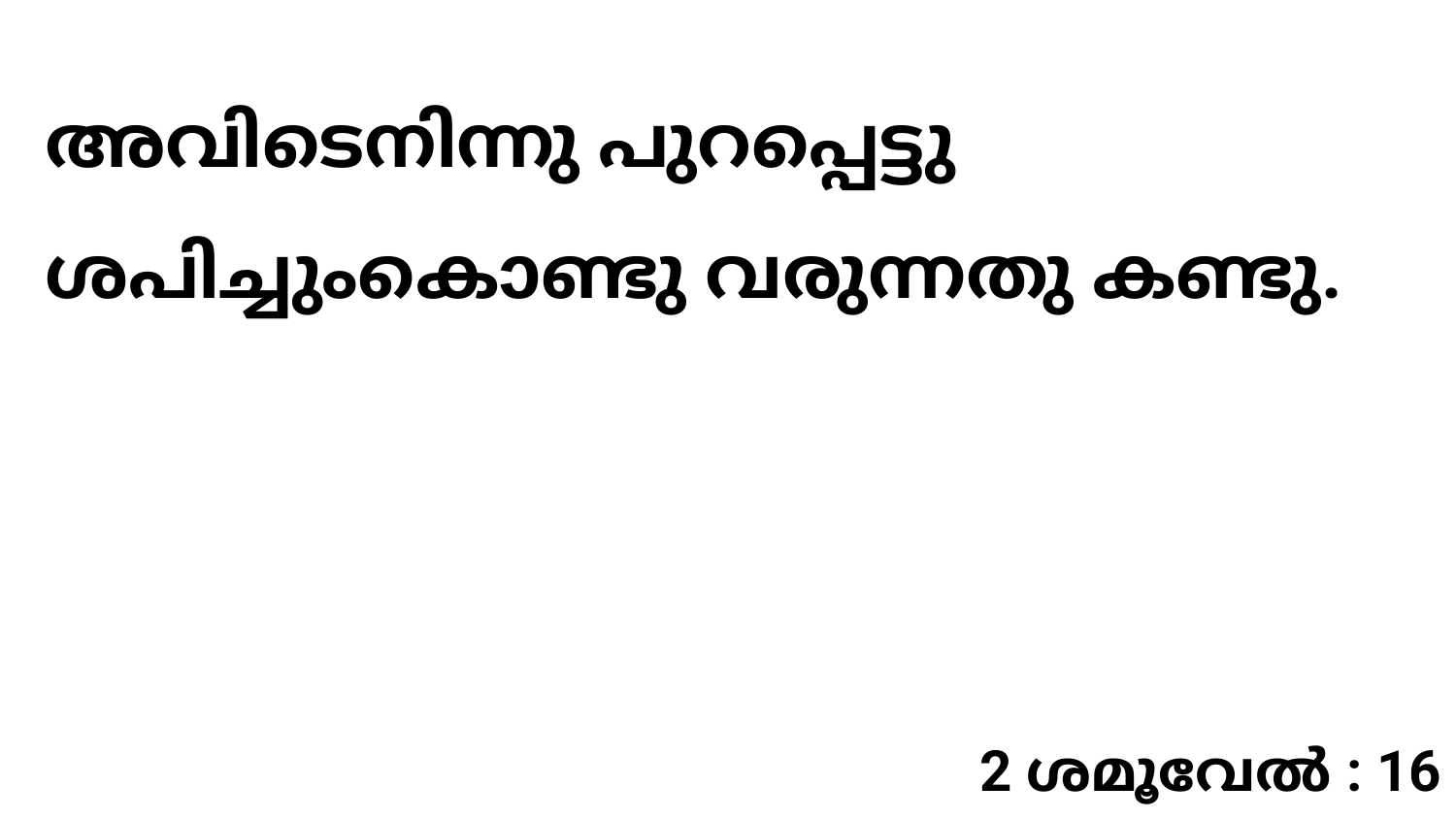

അവിടെനിന്നു പുറപ്പെട്ടു ശപിച്ചുംകൊണ്ടു വരുന്നതു കണ്ടു.
2 ശമൂവേൽ : 16